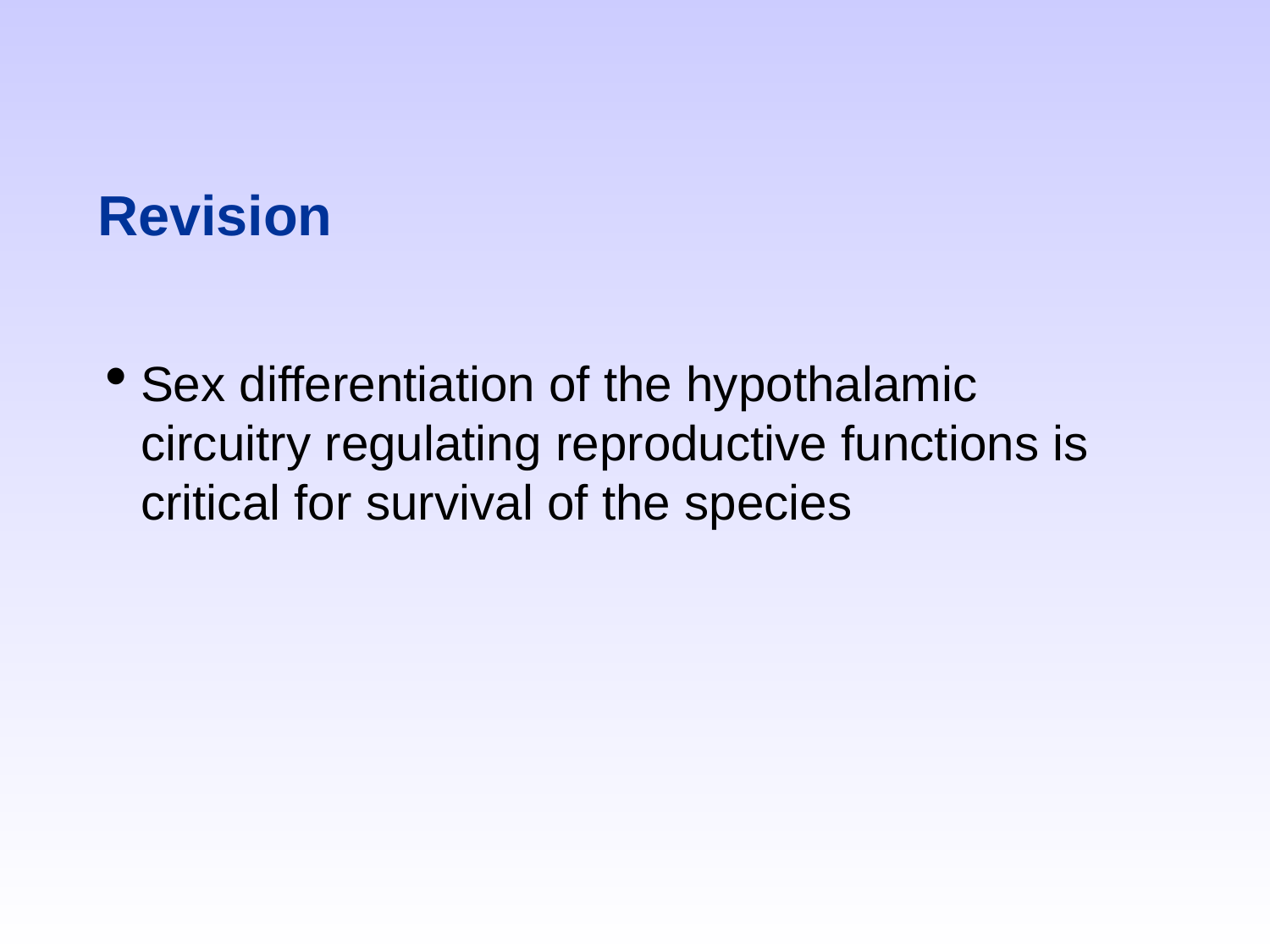

# Revision
Sex differentiation of the hypothalamic circuitry regulating reproductive functions is critical for survival of the species